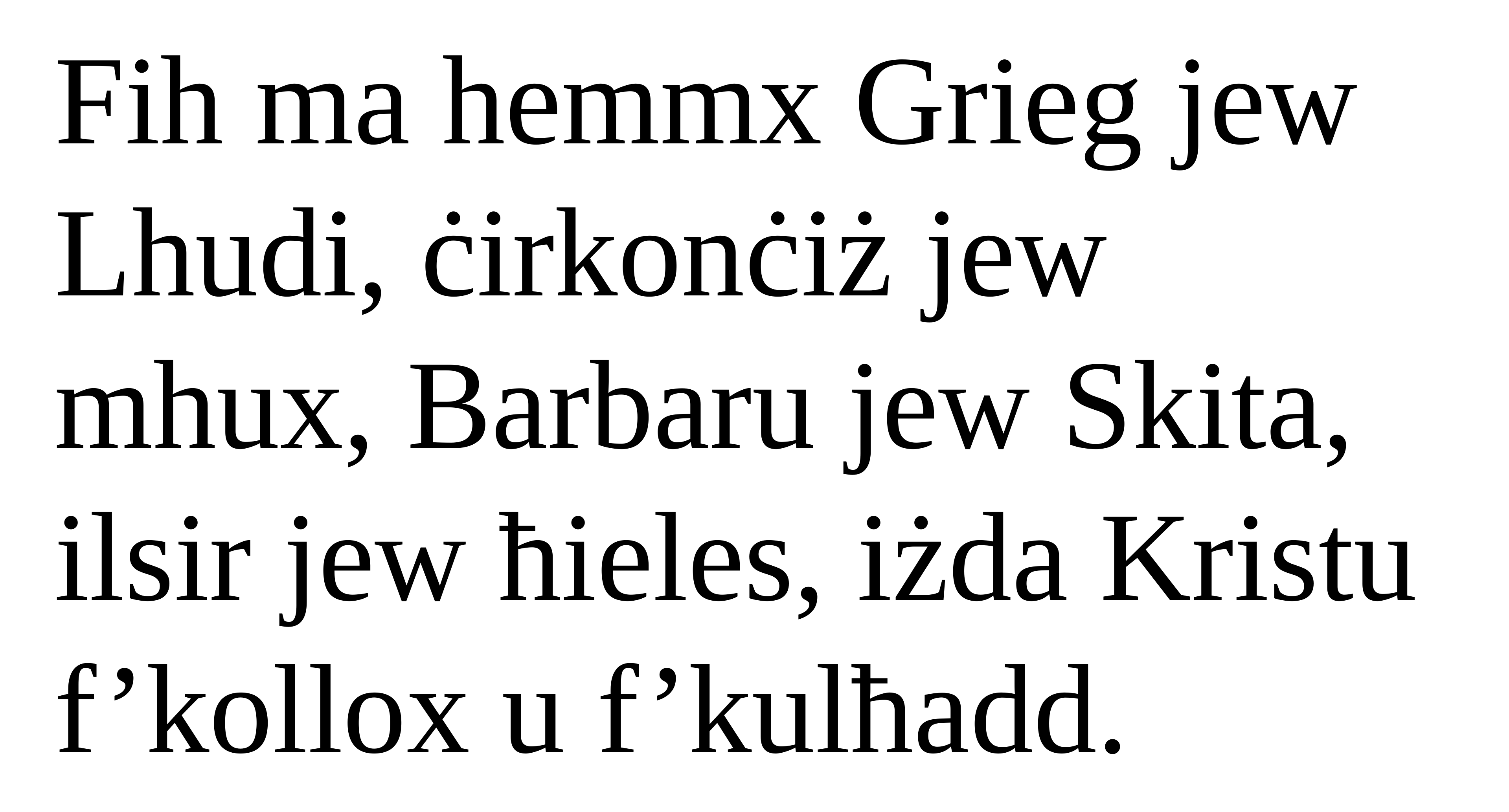

Fih ma hemmx Grieg jew Lhudi, ċirkonċiż jew mhux, Barbaru jew Skita, ilsir jew ħieles, iżda Kristu f’kollox u f’kulħadd.